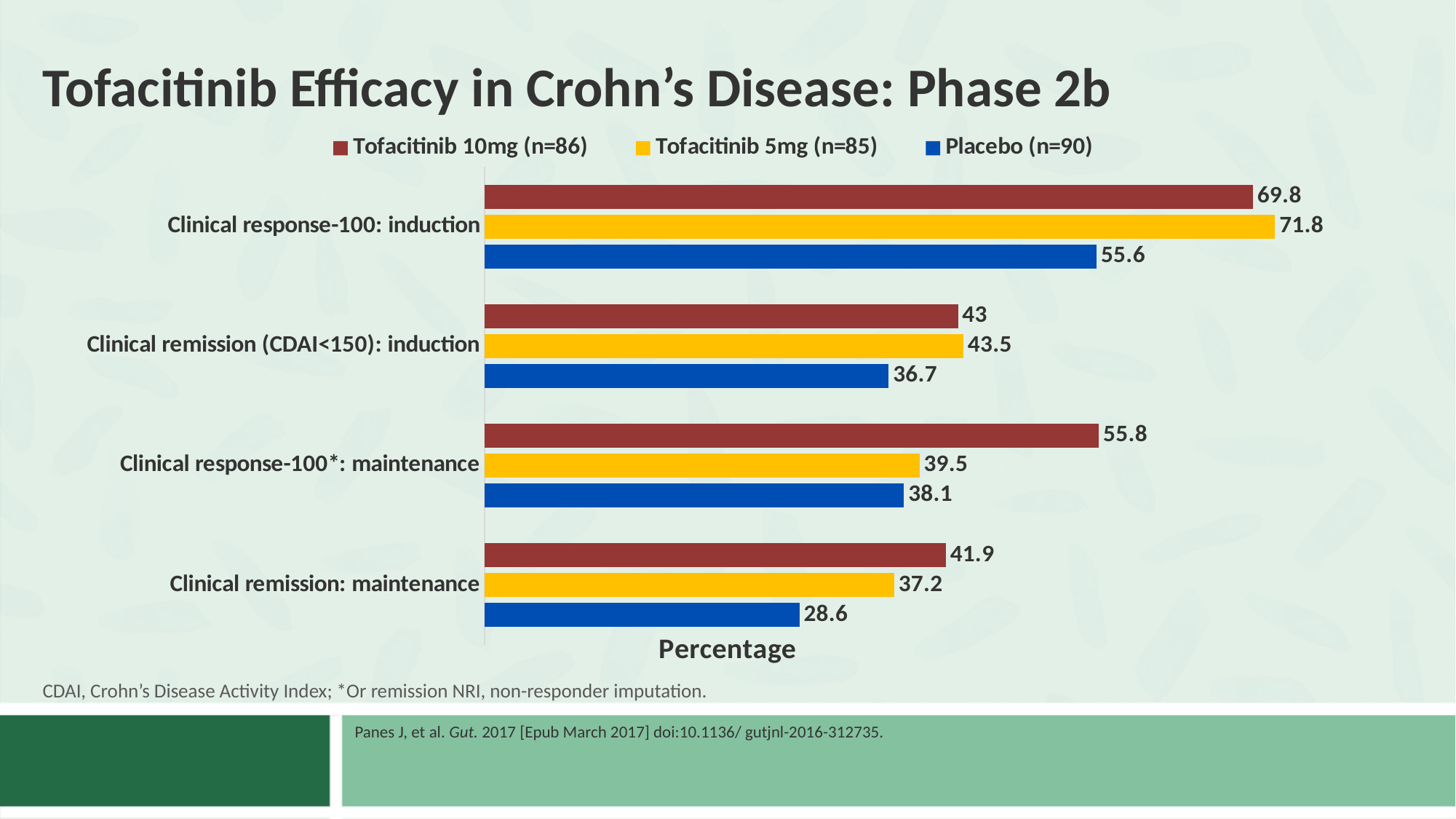

# Tofacitinib Efficacy in Crohn’s Disease: Phase 2b

### Chart: Percentage

| Category | Placebo (n=90) | Tofacitinib 5mg (n=85) | Tofacitinib 10mg (n=86) |
|---|---|---|---|
| Clinical remission: maintenance | 28.6 | 37.2 | 41.9 |
| Clinical response-100*: maintenance | 38.1 | 39.5 | 55.8 |
| Clinical remission (CDAI<150): induction | 36.7 | 43.5 | 43.0 |
| Clinical response-100: induction | 55.6 | 71.8 | 69.8 |
CDAI, Crohn’s Disease Activity Index; *Or remission NRI, non-responder imputation.
Panes J, et al. Gut. 2017 [Epub March 2017] doi:10.1136/ gutjnl-2016-312735.